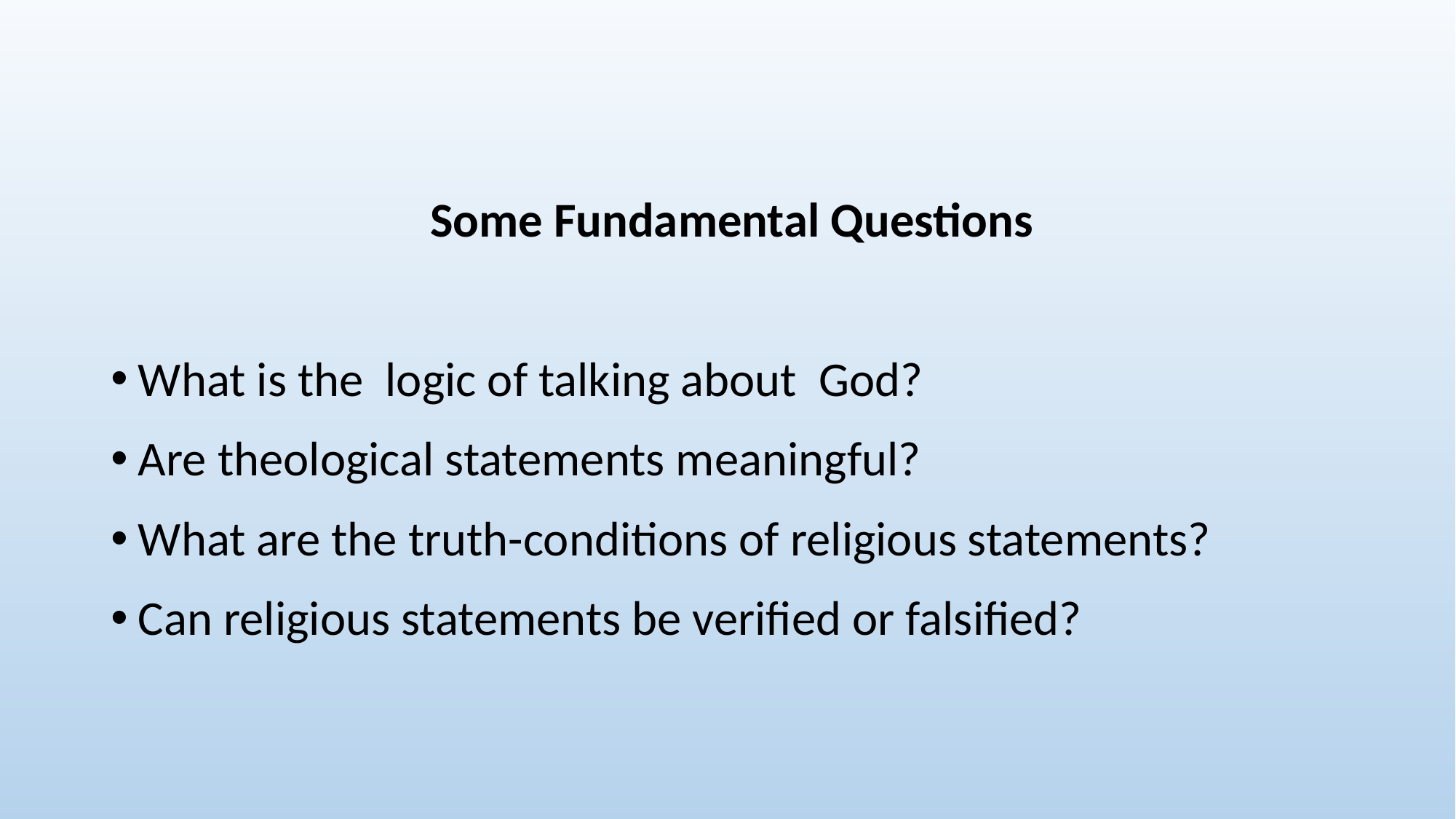

Some Fundamental Questions

What is the  logic of talking about  God?
Are theological statements meaningful?
What are the truth-conditions of religious statements?
Can religious statements be verified or falsified?